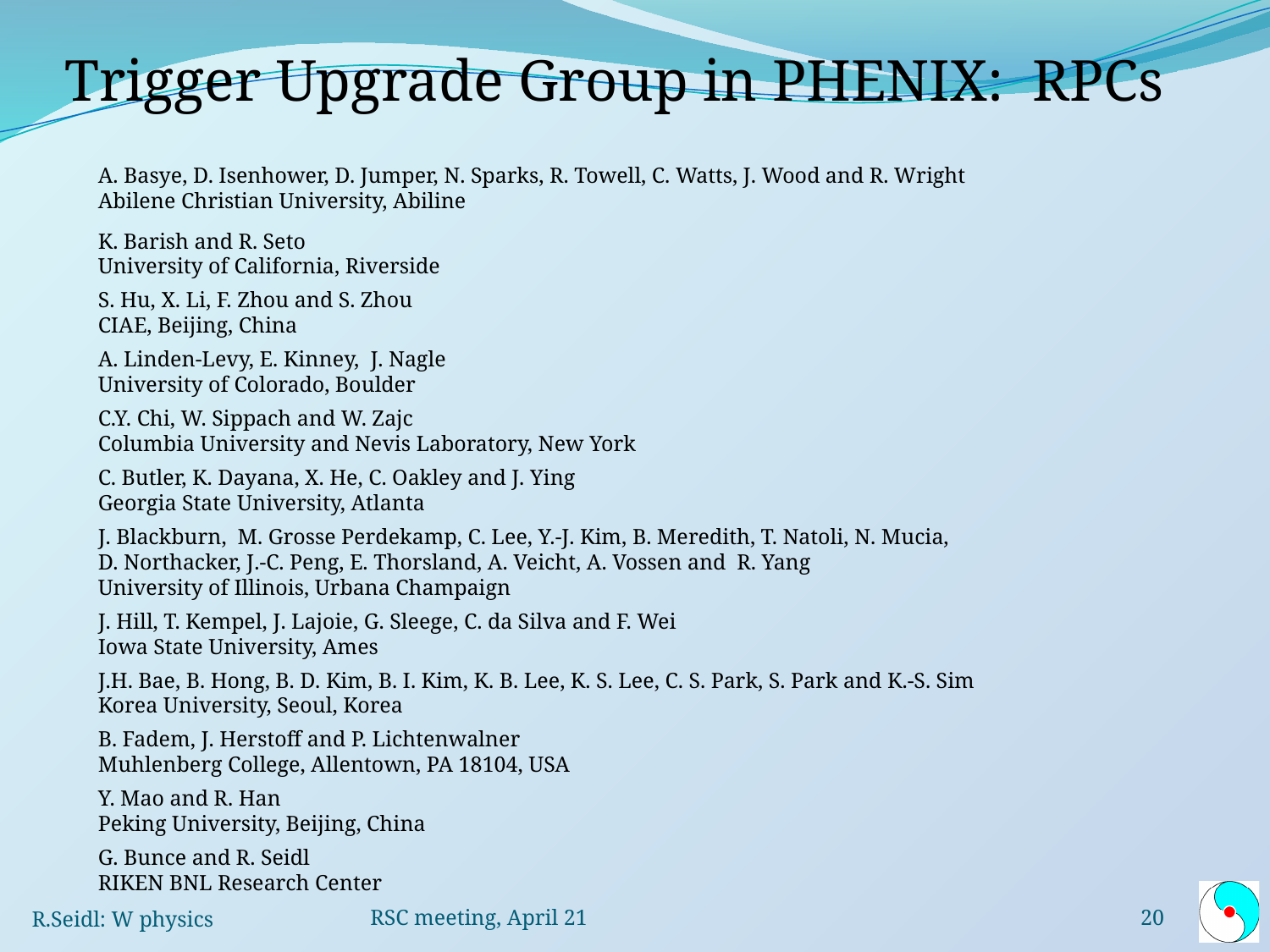

Trigger Upgrade Group in PHENIX:  RPCs
A. Basye, D. Isenhower, D. Jumper, N. Sparks, R. Towell, C. Watts, J. Wood and R. Wright
Abilene Christian University, Abiline

K. Barish and R. Seto
University of California, Riverside

S. Hu, X. Li, F. Zhou and S. Zhou
CIAE, Beijing, China

A. Linden-Levy, E. Kinney,  J. Nagle
University of Colorado, Boulder

C.Y. Chi, W. Sippach and W. Zajc
Columbia University and Nevis Laboratory, New York

C. Butler, K. Dayana, X. He, C. Oakley and J. Ying
Georgia State University, Atlanta

J. Blackburn,  M. Grosse Perdekamp, C. Lee, Y.-J. Kim, B. Meredith, T. Natoli, N. Mucia,
D. Northacker, J.-C. Peng, E. Thorsland, A. Veicht, A. Vossen and  R. Yang
University of Illinois, Urbana Champaign

J. Hill, T. Kempel, J. Lajoie, G. Sleege, C. da Silva and F. Wei
Iowa State University, Ames

J.H. Bae, B. Hong, B. D. Kim, B. I. Kim, K. B. Lee, K. S. Lee, C. S. Park, S. Park and K.-S. Sim
Korea University, Seoul, Korea

B. Fadem, J. Herstoff and P. Lichtenwalner
Muhlenberg College, Allentown, PA 18104, USA

Y. Mao and R. Han
Peking University, Beijing, China

G. Bunce and R. Seidl
RIKEN BNL Research Center
20
R.Seidl: W physics
RSC meeting, April 21